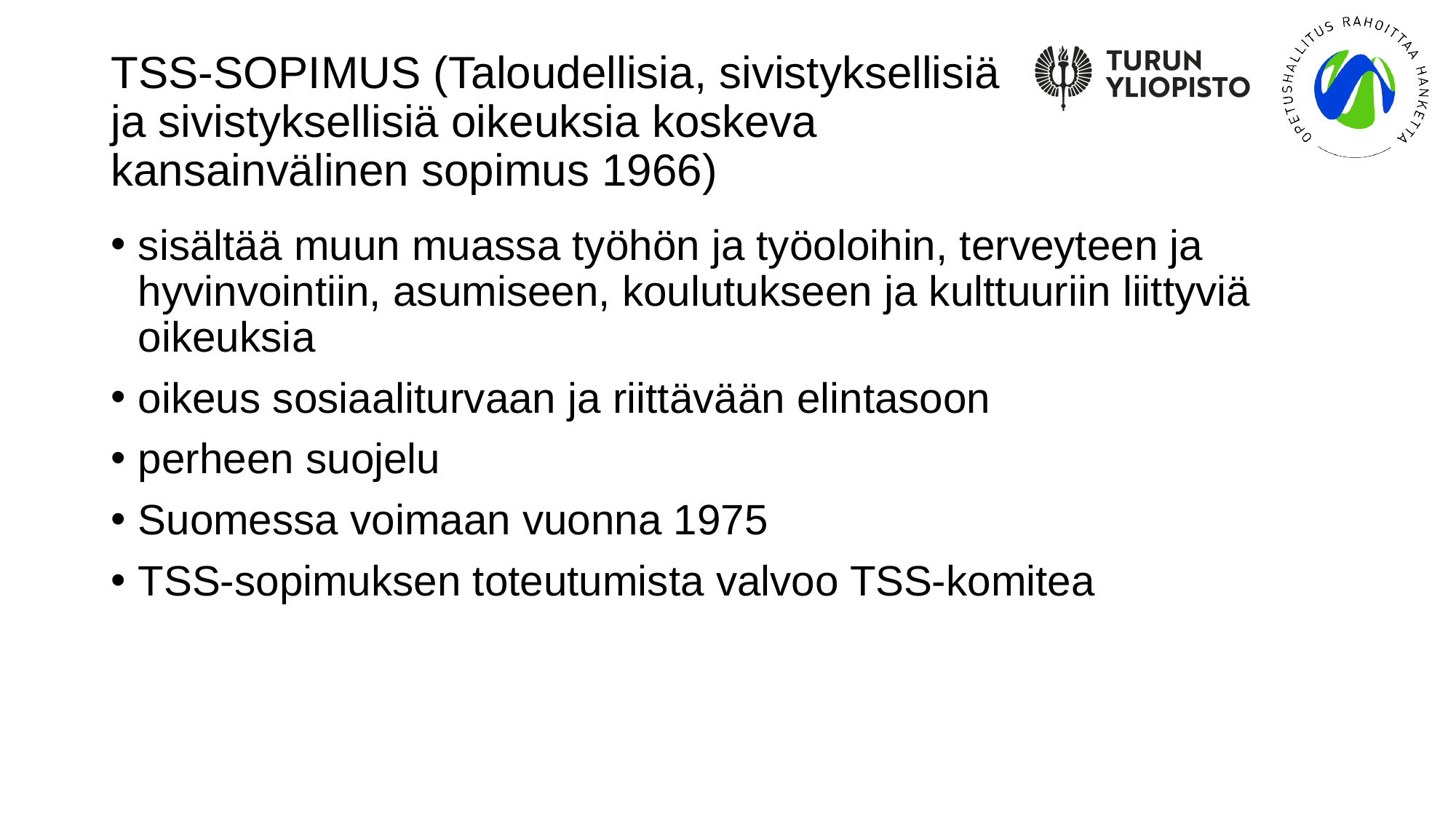

# TSS-SOPIMUS (Taloudellisia, sivistyksellisiä ja sivistyksellisiä oikeuksia koskeva kansainvälinen sopimus 1966)
sisältää muun muassa työhön ja työoloihin, terveyteen ja hyvinvointiin, asumiseen, koulutukseen ja kulttuuriin liittyviä oikeuksia
oikeus sosiaaliturvaan ja riittävään elintasoon
perheen suojelu
Suomessa voimaan vuonna 1975
TSS-sopimuksen toteutumista valvoo TSS-komitea